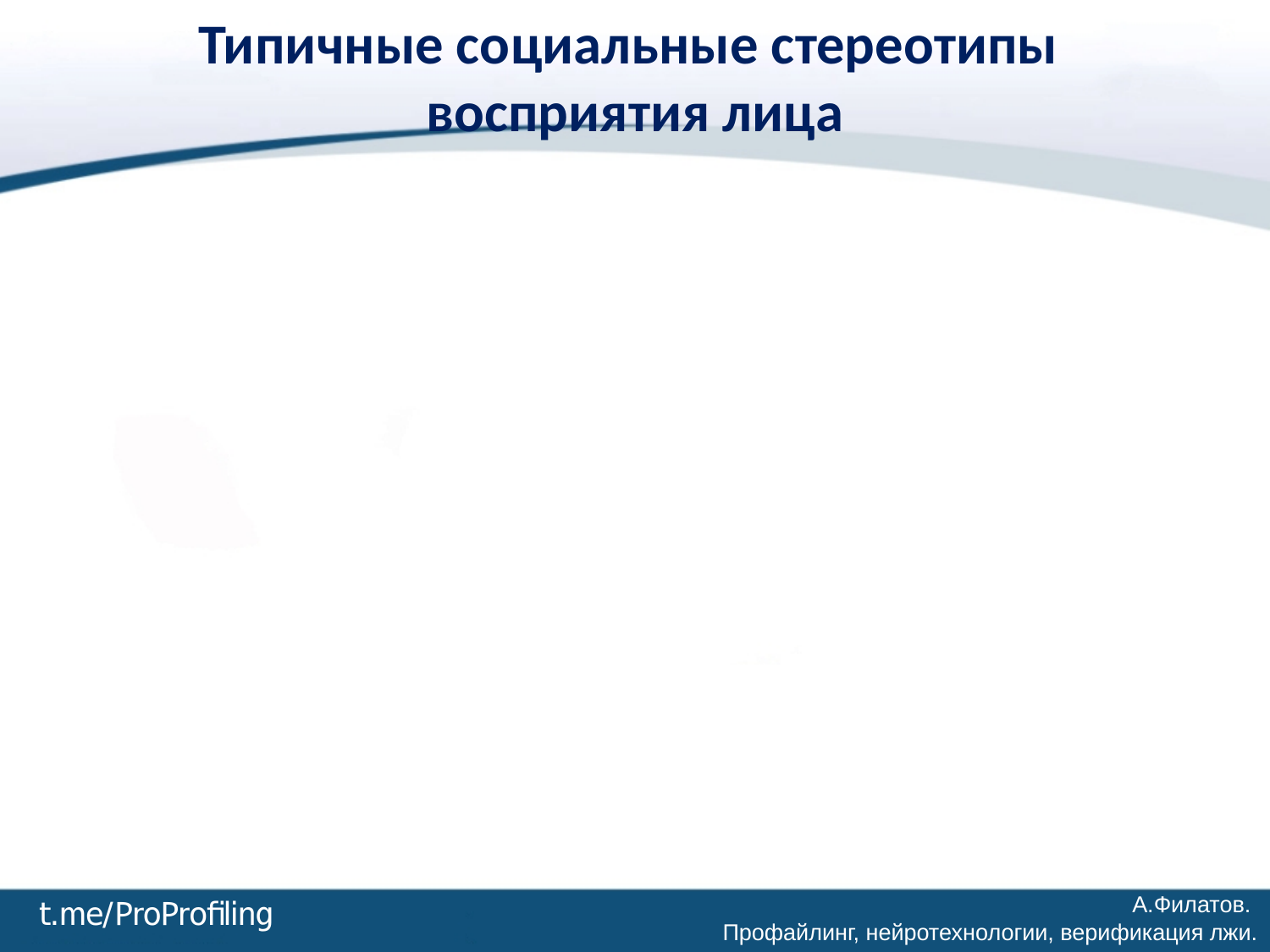

Типичные социальные стереотипы
восприятия лица
t.me/ProProfiling
А.Филатов.
Профайлинг, нейротехнологии, верификация лжи.